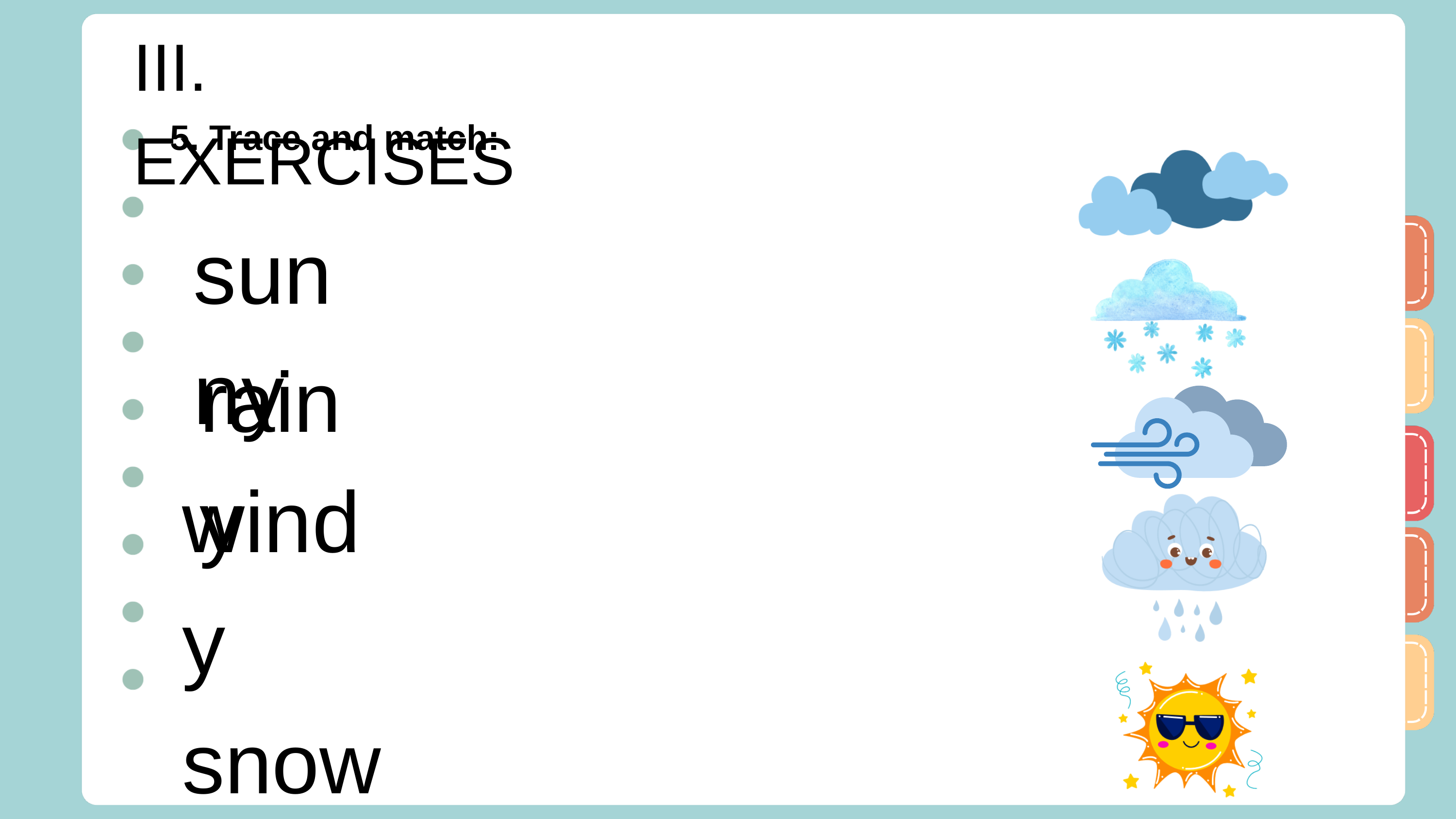

III. EXERCISES
5. Trace and match:
sunny

rainy

windy
snowy
cloudy